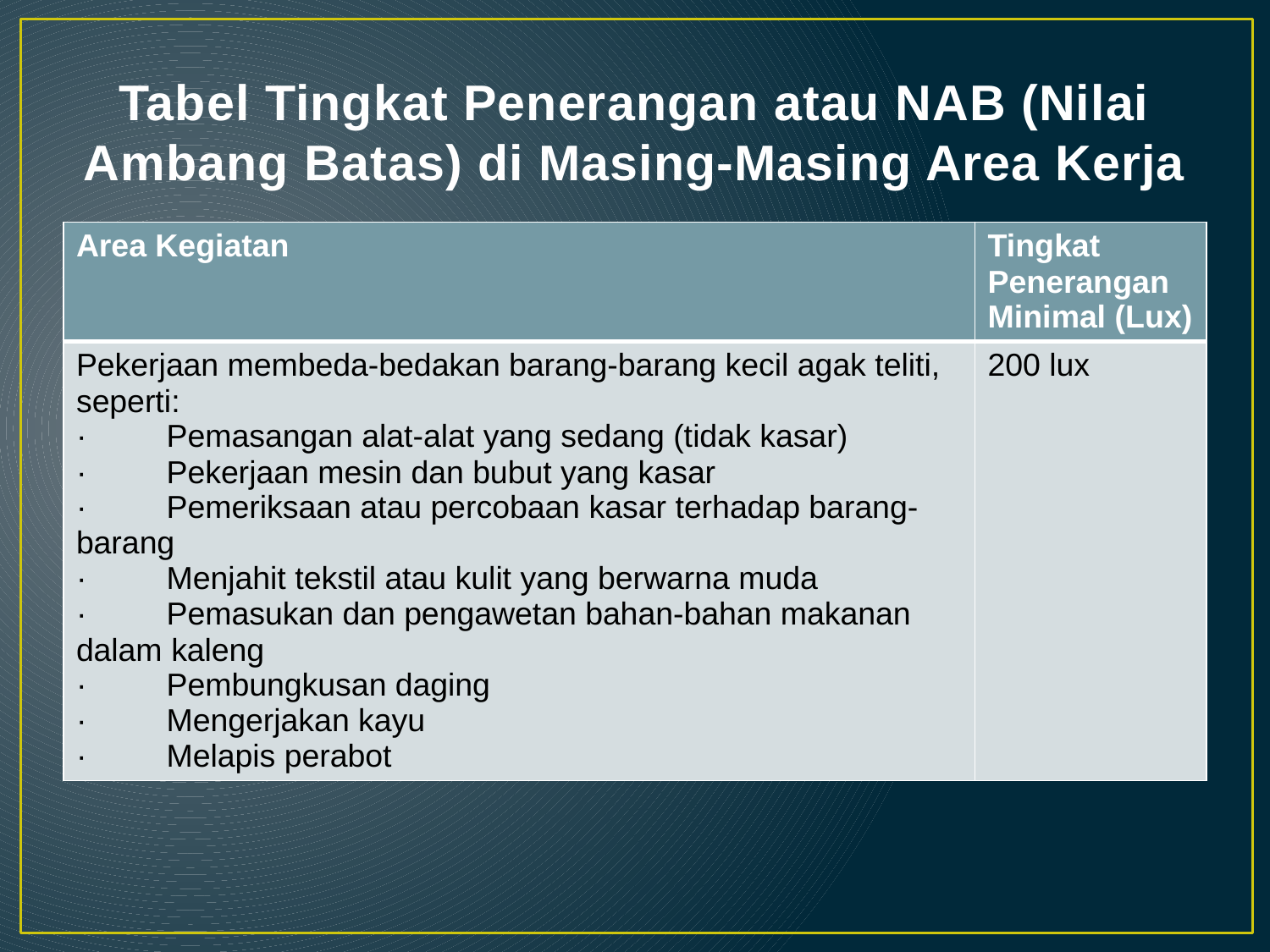

# Tabel Tingkat Penerangan atau NAB (Nilai Ambang Batas) di Masing-Masing Area Kerja
| Area Kegiatan | Tingkat Penerangan Minimal (Lux) |
| --- | --- |
| Pekerjaan membeda-bedakan barang-barang kecil agak teliti, seperti: ·         Pemasangan alat-alat yang sedang (tidak kasar) ·         Pekerjaan mesin dan bubut yang kasar ·         Pemeriksaan atau percobaan kasar terhadap barang-barang ·         Menjahit tekstil atau kulit yang berwarna muda ·         Pemasukan dan pengawetan bahan-bahan makanan dalam kaleng ·         Pembungkusan daging ·         Mengerjakan kayu ·         Melapis perabot | 200 lux |